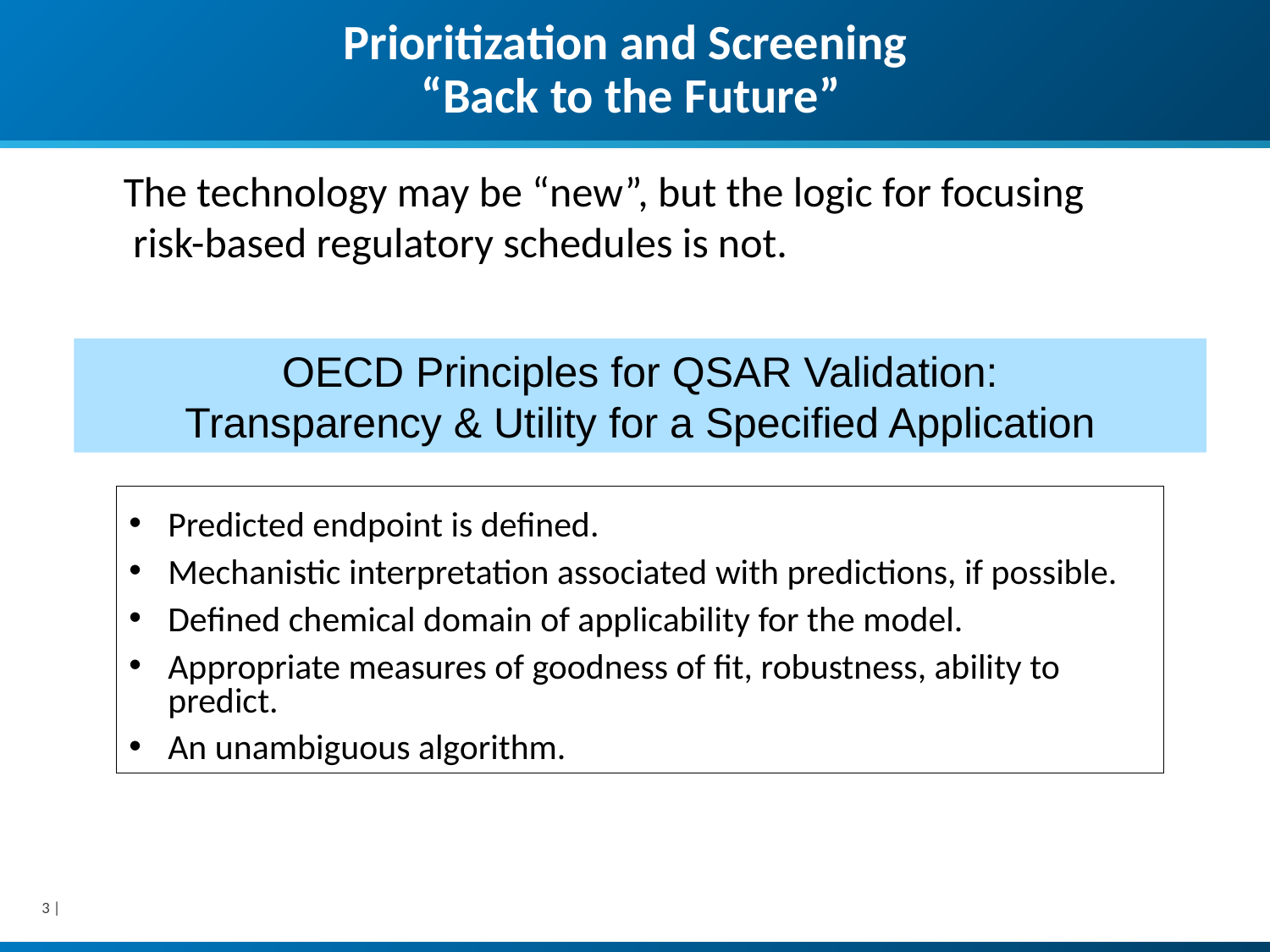

# Prioritization and Screening “Back to the Future”
The technology may be “new”, but the logic for focusing
 risk-based regulatory schedules is not.
OECD Principles for QSAR Validation:
Transparency & Utility for a Specified Application

Predicted endpoint is defined.

Mechanistic interpretation associated with predictions, if possible.

Defined chemical domain of applicability for the model.

Appropriate measures of goodness of fit, robustness, ability to predict.

An unambiguous algorithm.